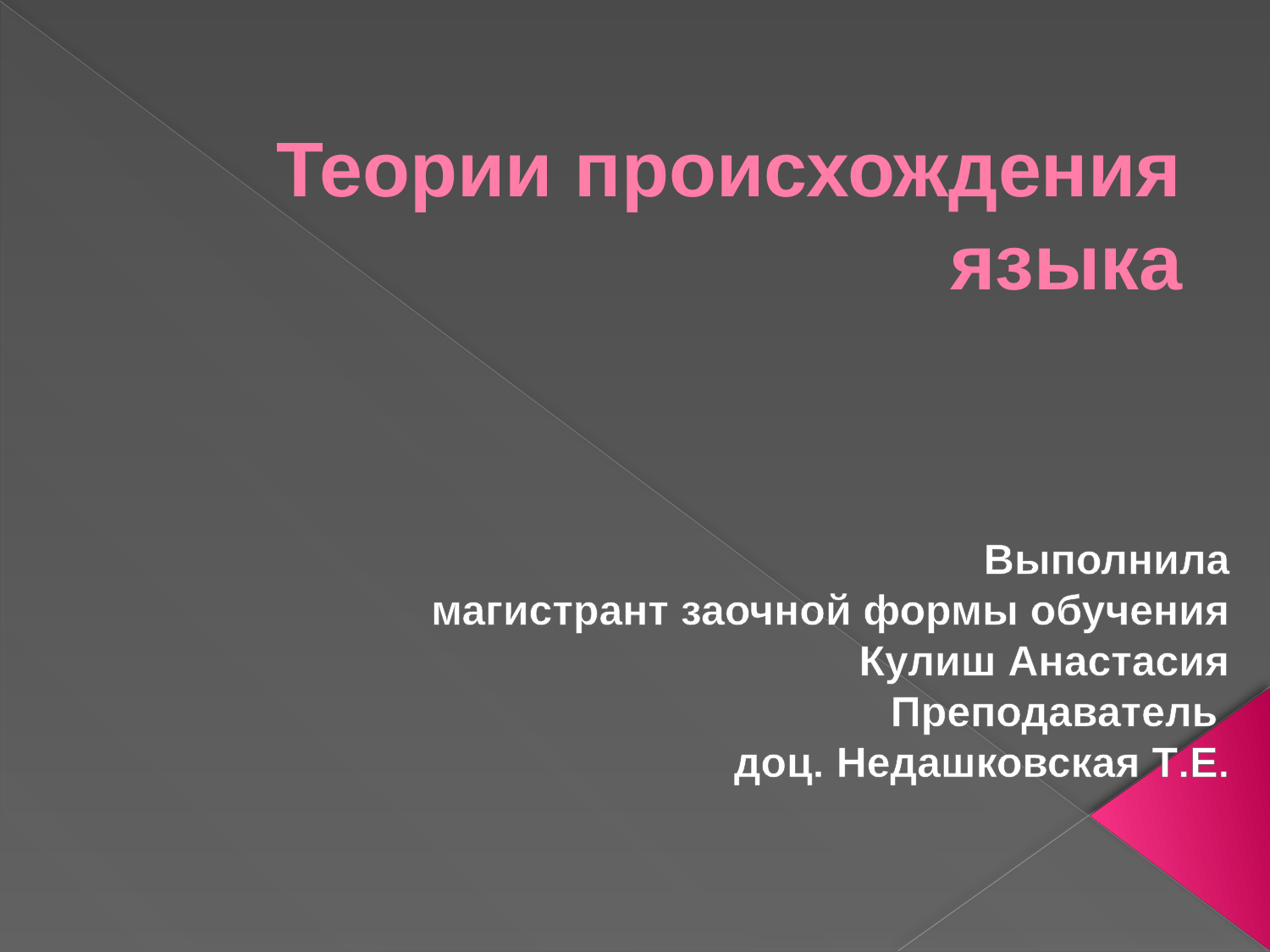

# Теории происхождения языка
Выполнила
магистрант заочной формы обучения
 Кулиш Анастасия
Преподаватель
доц. Недашковская Т.Е.